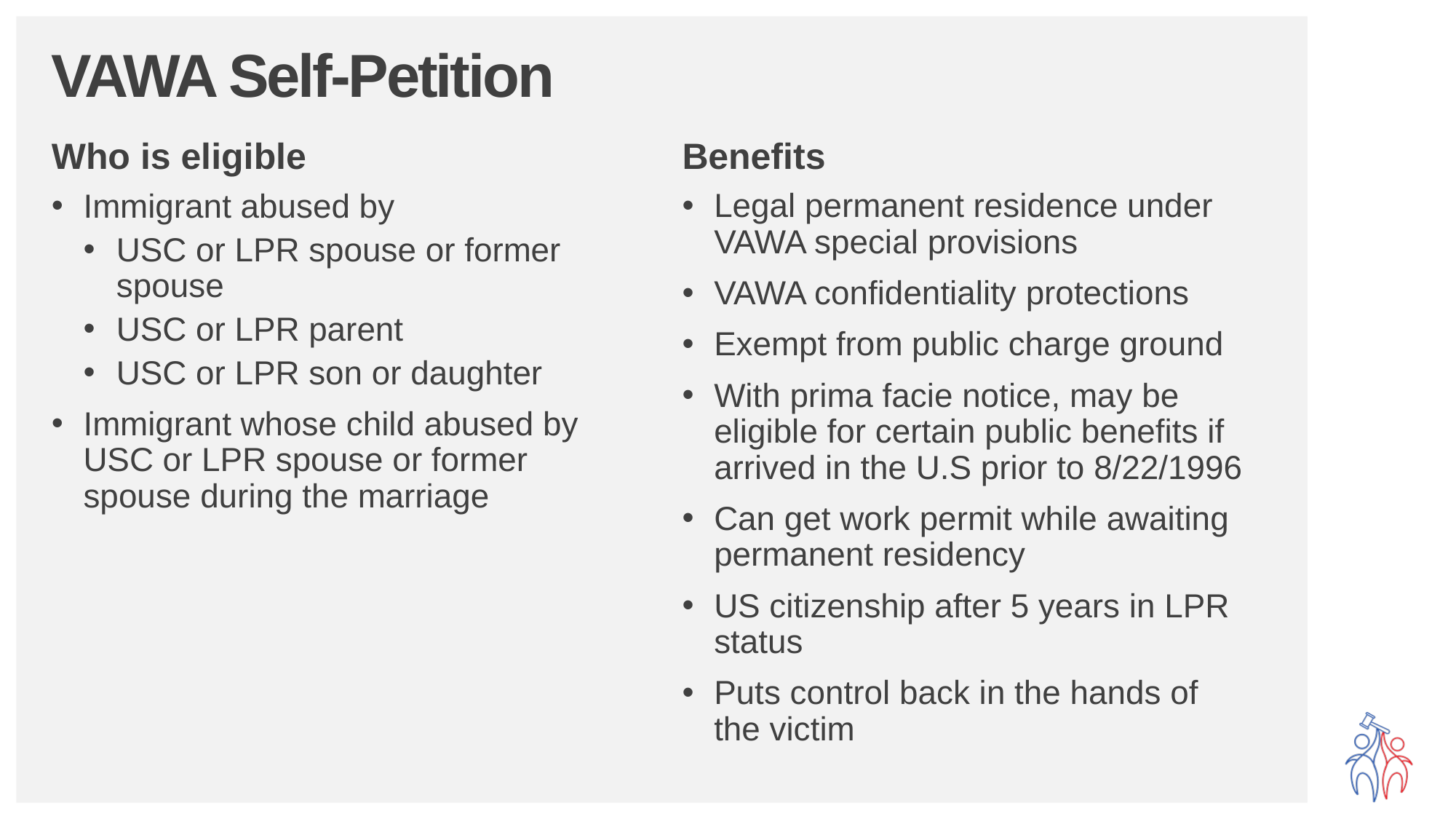

# VAWA Self-Petition
Benefits
Who is eligible
Legal permanent residence under VAWA special provisions
VAWA confidentiality protections
Exempt from public charge ground
With prima facie notice, may be eligible for certain public benefits if arrived in the U.S prior to 8/22/1996
Can get work permit while awaiting permanent residency
US citizenship after 5 years in LPR status
Puts control back in the hands of the victim

Immigrant abused by
USC or LPR spouse or former spouse
USC or LPR parent
USC or LPR son or daughter
Immigrant whose child abused by USC or LPR spouse or former spouse during the marriage